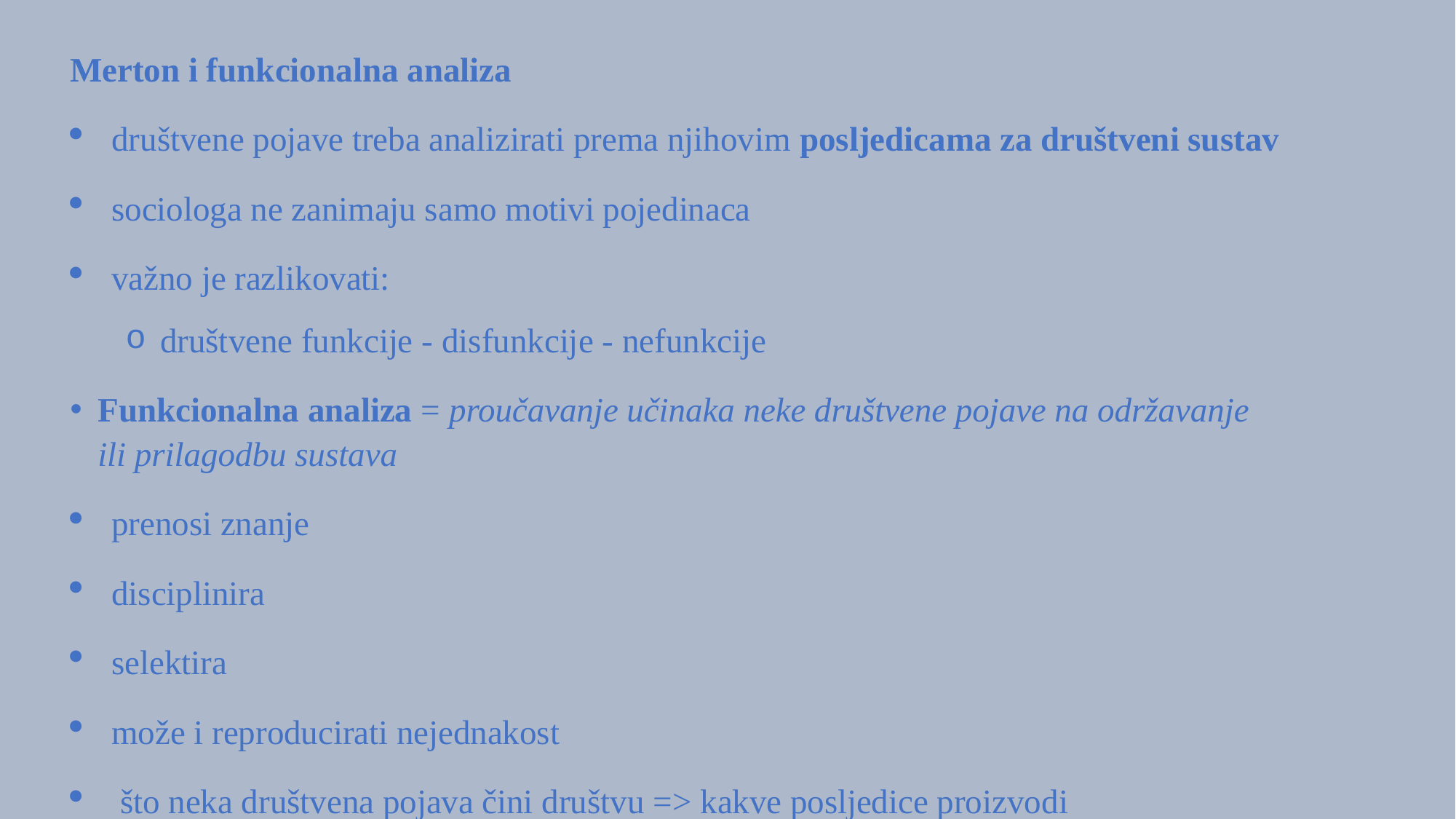

Merton i funkcionalna analiza
društvene pojave treba analizirati prema njihovim posljedicama za društveni sustav
sociologa ne zanimaju samo motivi pojedinaca
važno je razlikovati:
društvene funkcije - disfunkcije - nefunkcije
Funkcionalna analiza = proučavanje učinaka neke društvene pojave na održavanje ili prilagodbu sustava
prenosi znanje
disciplinira
selektira
može i reproducirati nejednakost
 što neka društvena pojava čini društvu => kakve posljedice proizvodi